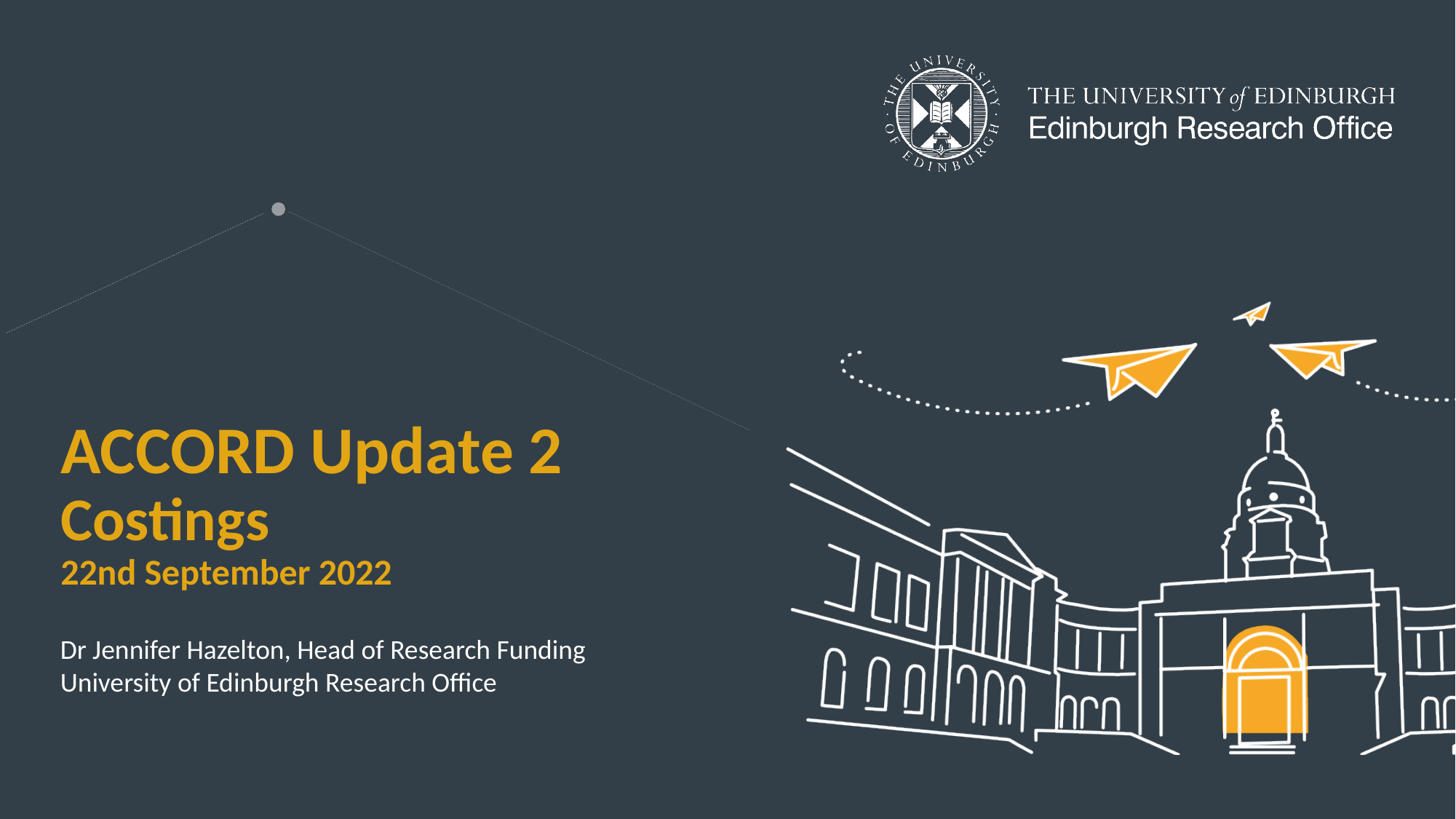

ACCORD Update 2
Costings
22nd September 2022
Dr Jennifer Hazelton, Head of Research Funding
University of Edinburgh Research Office